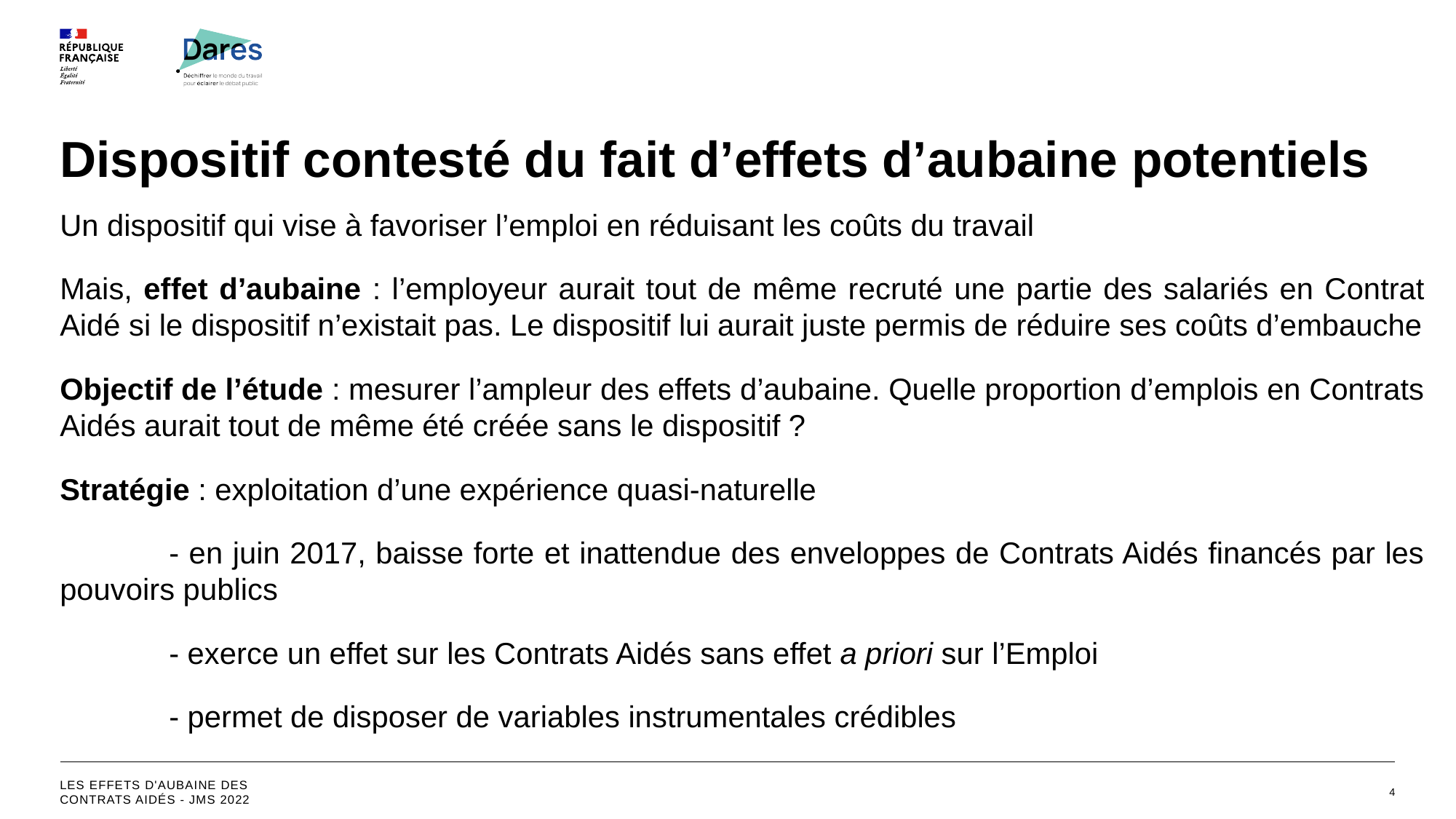

# Dispositif contesté du fait d’effets d’aubaine potentiels
Un dispositif qui vise à favoriser l’emploi en réduisant les coûts du travail
Mais, effet d’aubaine : l’employeur aurait tout de même recruté une partie des salariés en Contrat Aidé si le dispositif n’existait pas. Le dispositif lui aurait juste permis de réduire ses coûts d’embauche
Objectif de l’étude : mesurer l’ampleur des effets d’aubaine. Quelle proportion d’emplois en Contrats Aidés aurait tout de même été créée sans le dispositif ?
Stratégie : exploitation d’une expérience quasi-naturelle
	- en juin 2017, baisse forte et inattendue des enveloppes de Contrats Aidés financés par les pouvoirs publics
	- exerce un effet sur les Contrats Aidés sans effet a priori sur l’Emploi
	- permet de disposer de variables instrumentales crédibles
Les effets d'aubaine des contrats aidés - JMS 2022
4